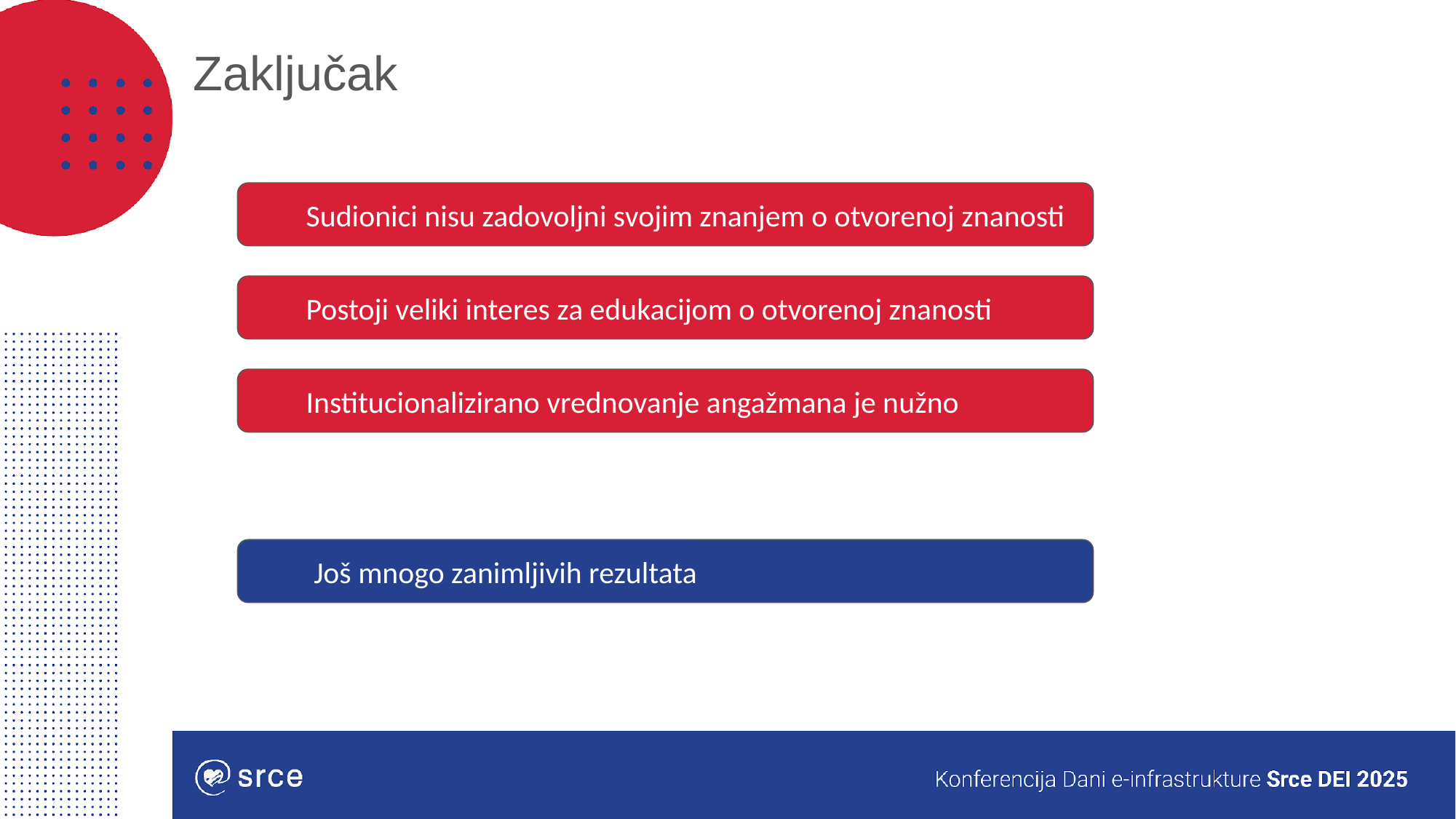

Zaključak
Sudionici nisu zadovoljni svojim znanjem o otvorenoj znanosti
Postoji veliki interes za edukacijom o otvorenoj znanosti
Institucionalizirano vrednovanje angažmana je nužno
         Još mnogo zanimljivih rezultata